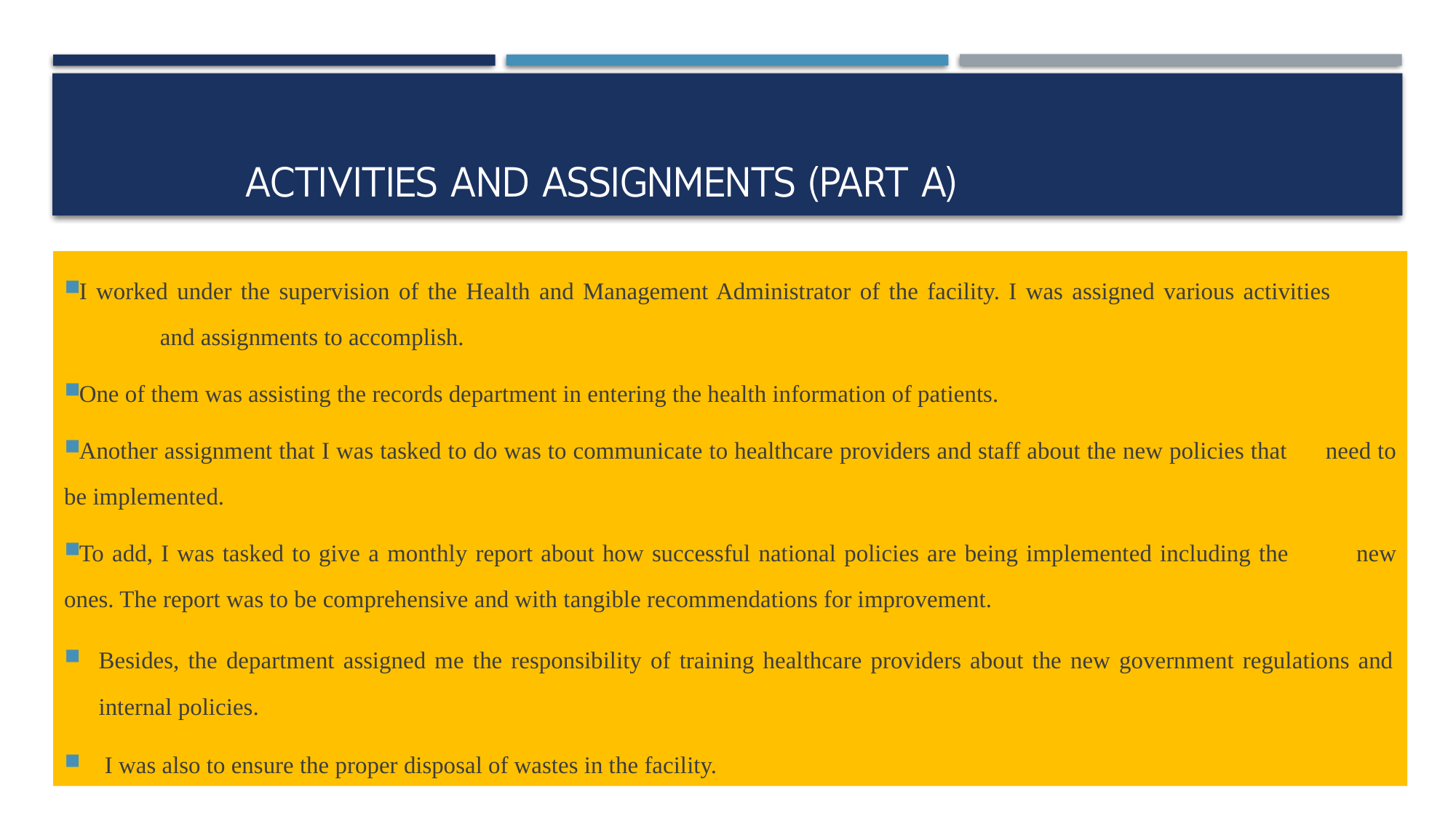

# Activities and assignments (PART A)
I worked under the supervision of the Health and Management Administrator of the facility. I was assigned various activities        	and assignments to accomplish.
One of them was assisting the records department in entering the health information of patients.
Another assignment that I was tasked to do was to communicate to healthcare providers and staff about the new policies that 	need to be implemented.
To add, I was tasked to give a monthly report about how successful national policies are being implemented including the 	new ones. The report was to be comprehensive and with tangible recommendations for improvement.
Besides, the department assigned me the responsibility of training healthcare providers about the new government regulations and internal policies.
 I was also to ensure the proper disposal of wastes in the facility.